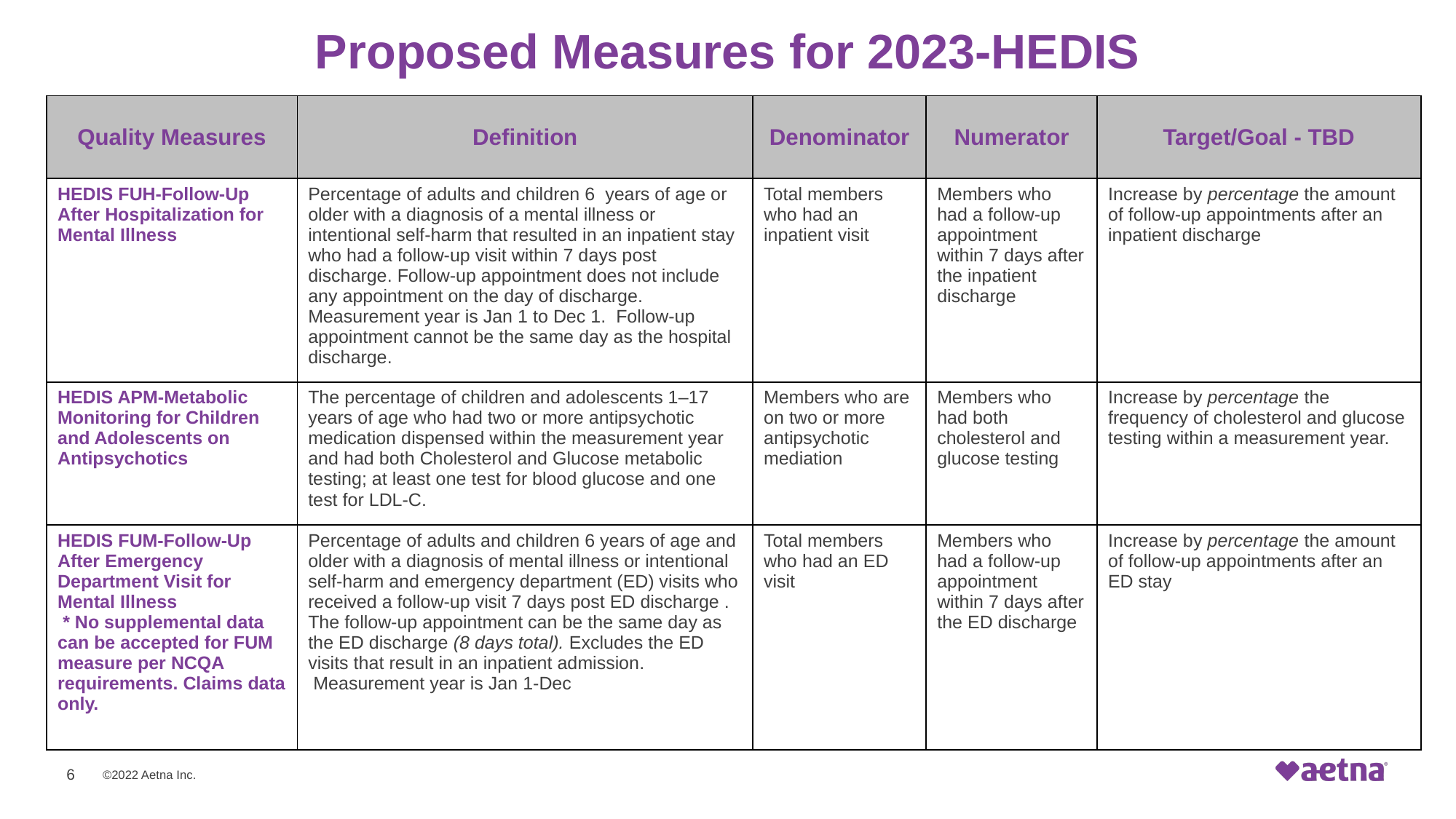

# Proposed Measures for 2023-HEDIS
| Quality Measures | Definition | Denominator | Numerator | Target/Goal - TBD |
| --- | --- | --- | --- | --- |
| HEDIS FUH-Follow-Up After Hospitalization for Mental Illness | Percentage of adults and children 6  years of age or older with a diagnosis of a mental illness or intentional self-harm that resulted in an inpatient stay who had a follow-up visit within 7 days post discharge. Follow-up appointment does not include any appointment on the day of discharge. Measurement year is Jan 1 to Dec 1. Follow-up appointment cannot be the same day as the hospital discharge. | Total members who had an inpatient visit | Members who had a follow-up appointment within 7 days after the inpatient discharge | Increase by percentage the amount of follow-up appointments after an inpatient discharge |
| HEDIS APM-Metabolic Monitoring for Children and Adolescents on Antipsychotics | The percentage of children and adolescents 1–17 years of age who had two or more antipsychotic medication dispensed within the measurement year and had both Cholesterol and Glucose metabolic testing; at least one test for blood glucose and one test for LDL-C. | Members who are on two or more antipsychotic mediation | Members who had both cholesterol and glucose testing | Increase by percentage the frequency of cholesterol and glucose testing within a measurement year. |
| HEDIS FUM-Follow-Up After Emergency Department Visit for Mental Illness \* No supplemental data can be accepted for FUM measure per NCQA requirements. Claims data only. | Percentage of adults and children 6 years of age and older with a diagnosis of mental illness or intentional self-harm and emergency department (ED) visits who received a follow-up visit 7 days post ED discharge . The follow-up appointment can be the same day as the ED discharge (8 days total). Excludes the ED visits that result in an inpatient admission.  Measurement year is Jan 1-Dec | Total members who had an ED visit | Members who had a follow-up appointment within 7 days after the ED discharge | Increase by percentage the amount of follow-up appointments after an ED stay |